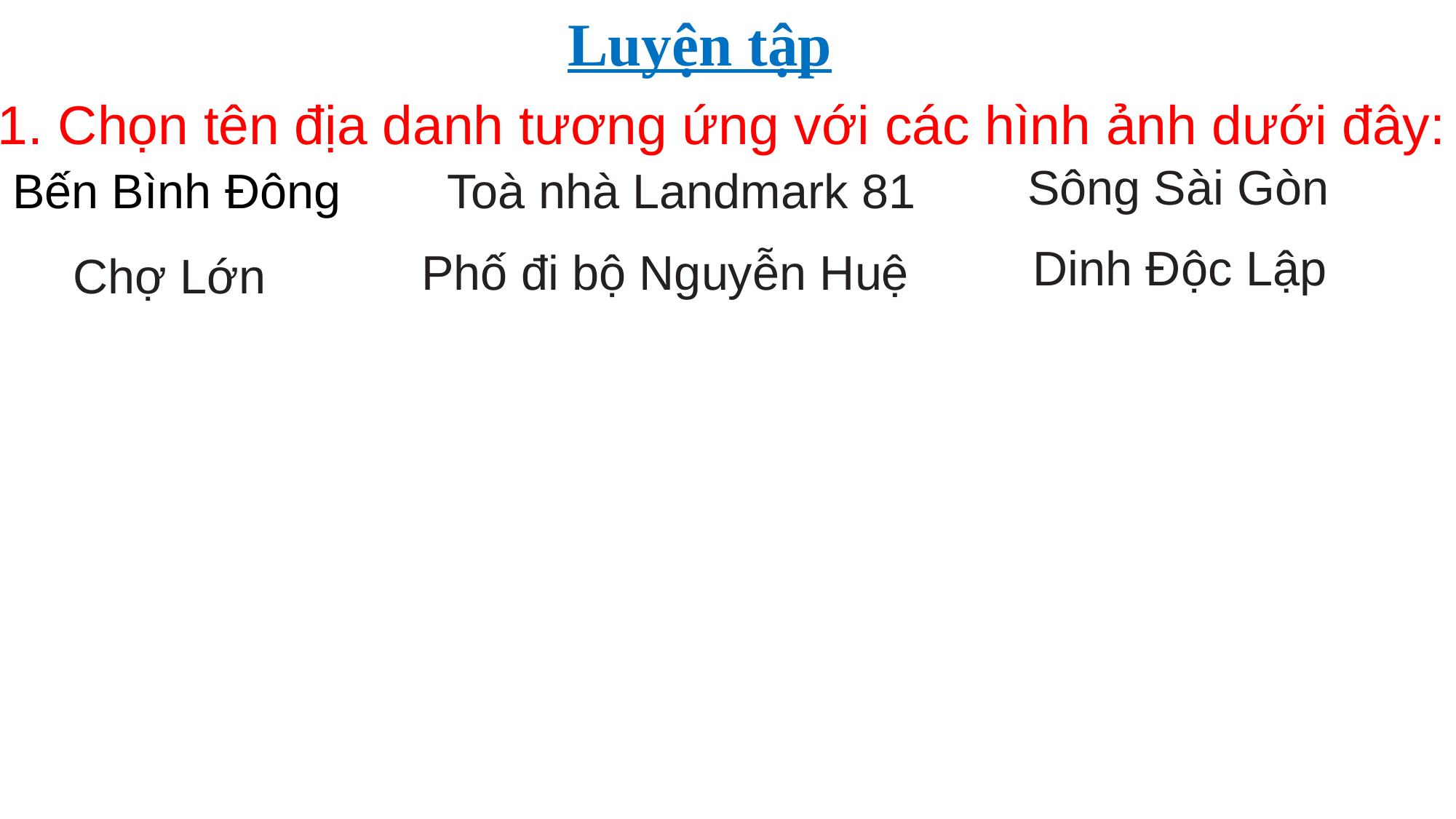

Luyện tập
1. Chọn tên địa danh tương ứng với các hình ảnh dưới đây:
Sông Sài Gòn
Toà nhà Landmark 81
Bến Bình Đông
Dinh Độc Lập
Phố đi bộ Nguyễn Huệ
Chợ Lớn